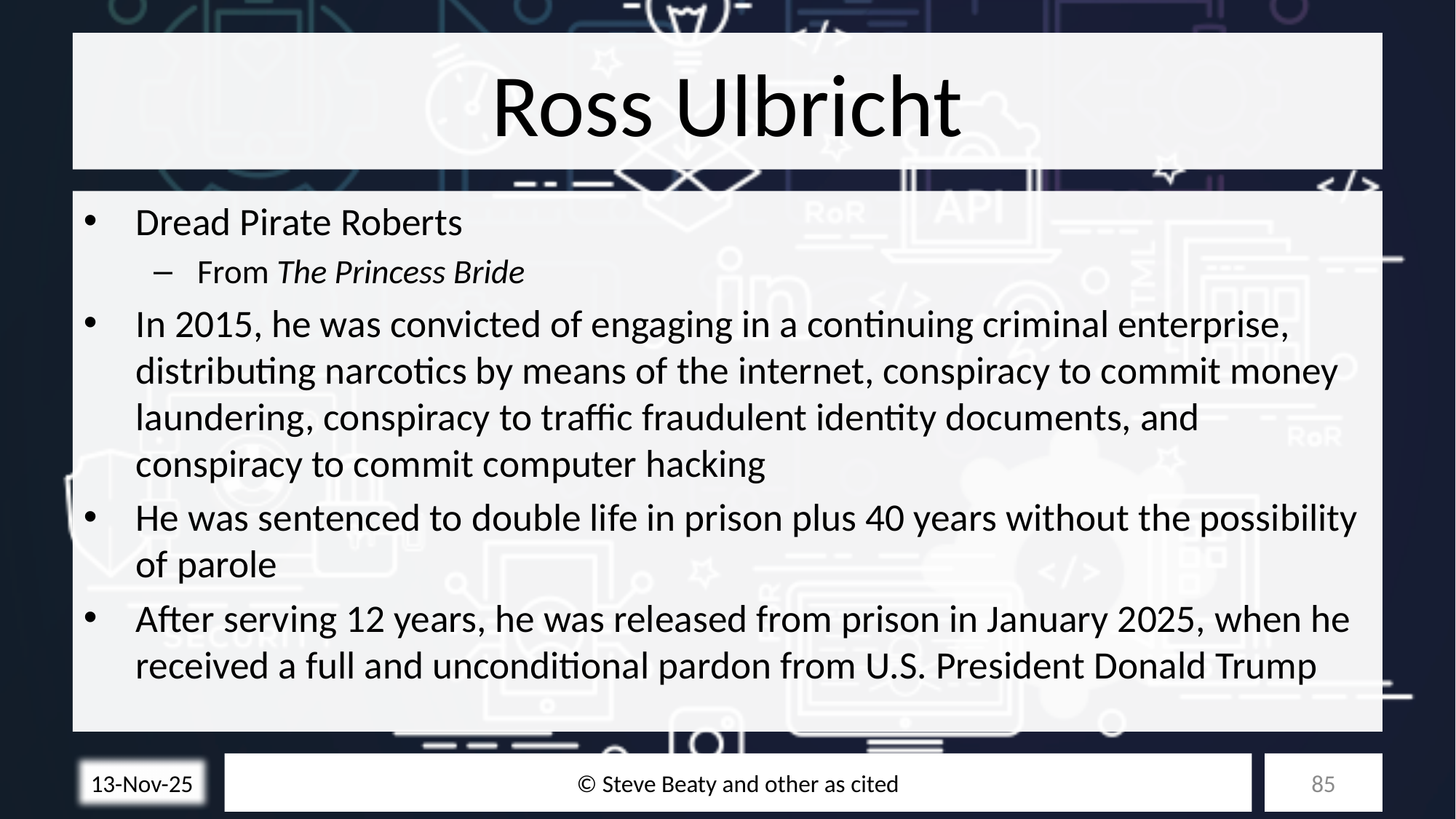

# Ross Ulbricht
Dread Pirate Roberts
From The Princess Bride
In 2015, he was convicted of engaging in a continuing criminal enterprise, distributing narcotics by means of the internet, conspiracy to commit money laundering, conspiracy to traffic fraudulent identity documents, and conspiracy to commit computer hacking
He was sentenced to double life in prison plus 40 years without the possibility of parole
After serving 12 years, he was released from prison in January 2025, when he received a full and unconditional pardon from U.S. President Donald Trump
© Steve Beaty and other as cited
85